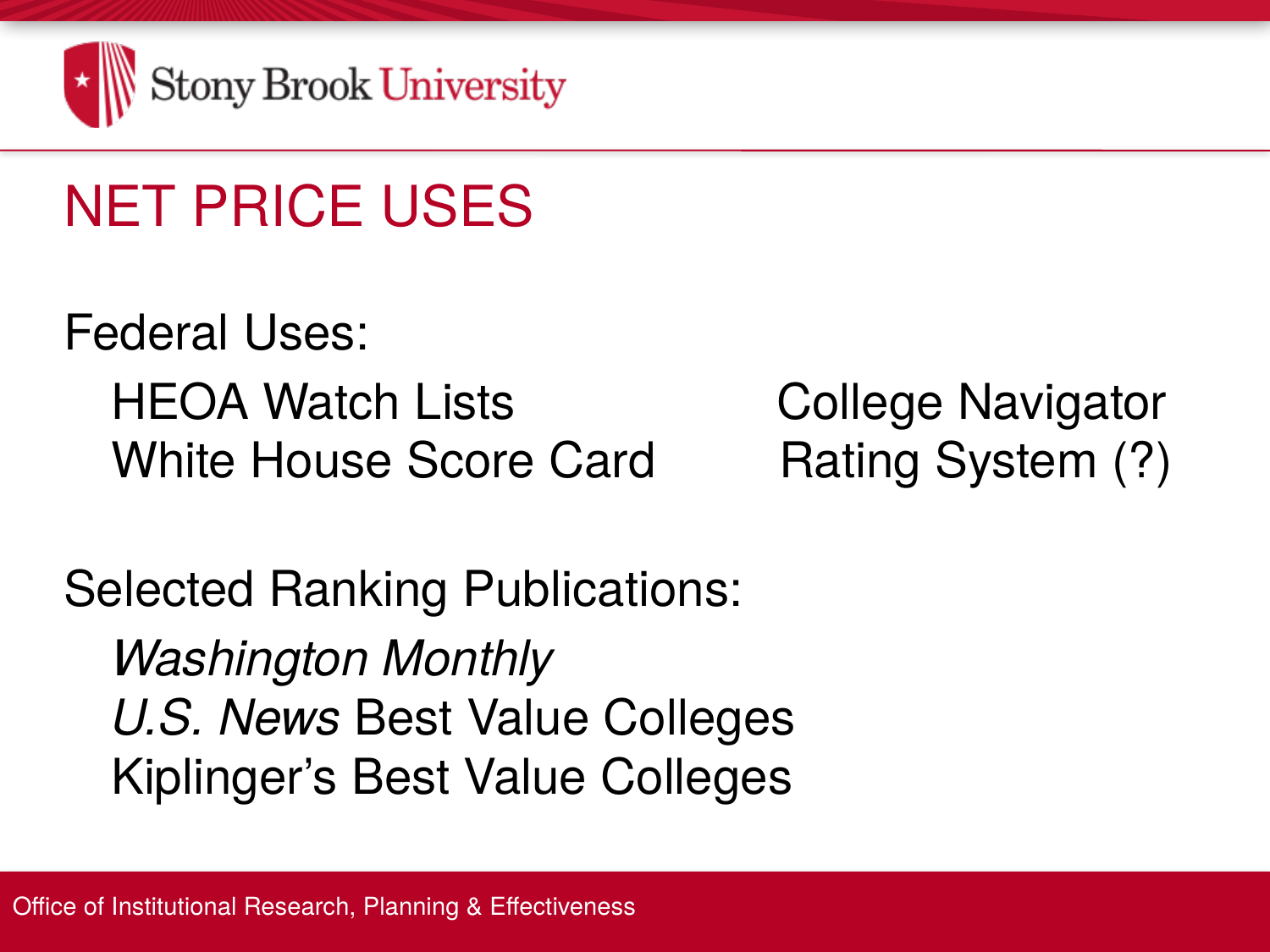

Net Price Uses
Federal Uses:
	HEOA Watch Lists                   College Navigator
White House Score Card         Rating System (?)
Selected Ranking Publications:
	Washington Monthly
U.S. News Best Value Colleges
Kiplinger’s Best Value Colleges